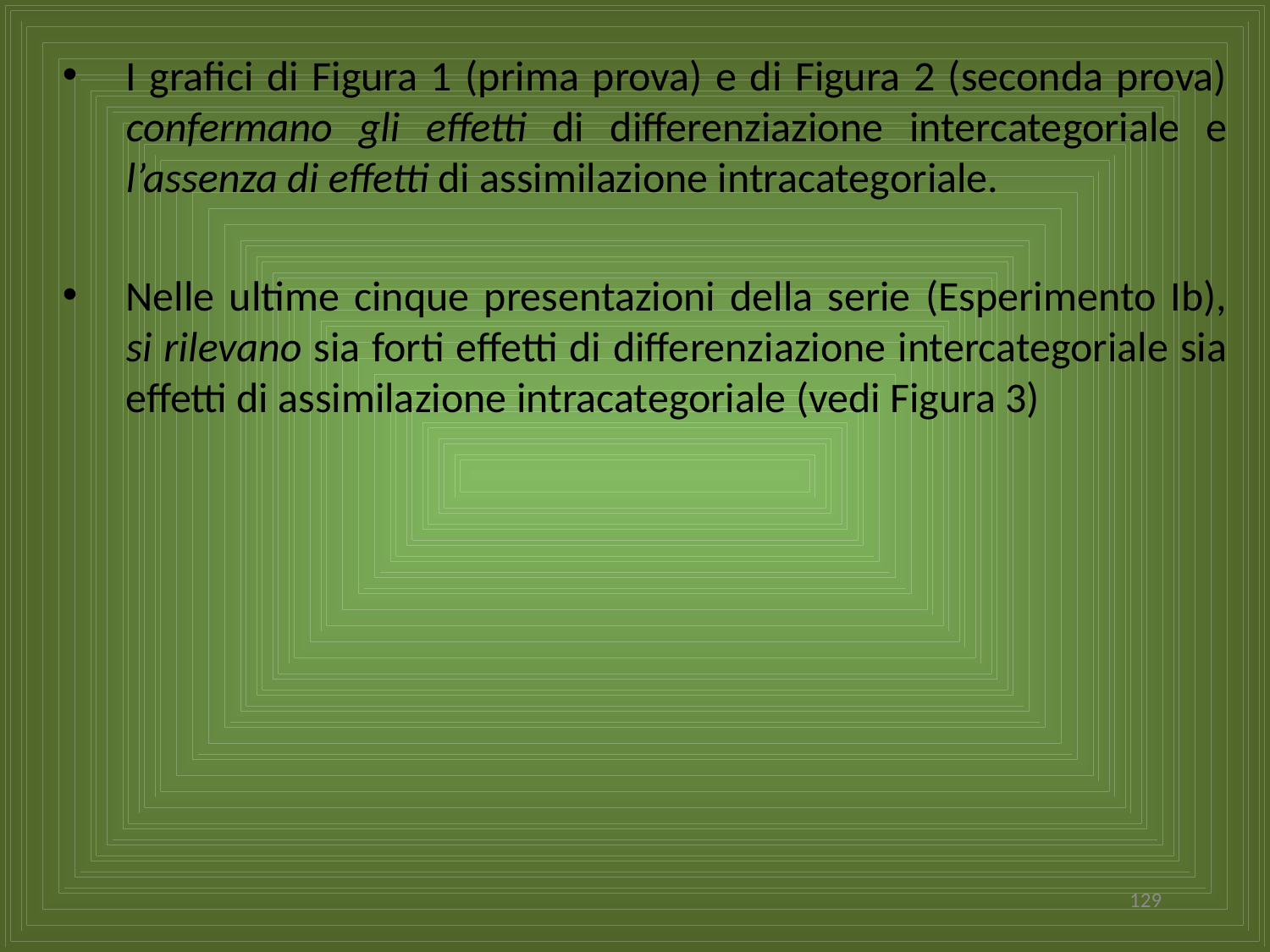

I grafici di Figura 1 (prima prova) e di Figura 2 (seconda prova) confermano gli effetti di differenziazione intercategoriale e l’assenza di effetti di assimilazione intracategoriale.

Nelle ultime cinque presentazioni della serie (Esperimento Ib), si rilevano sia forti effetti di differenziazione intercategoriale sia effetti di assimilazione intracategoriale (vedi Figura 3)
129